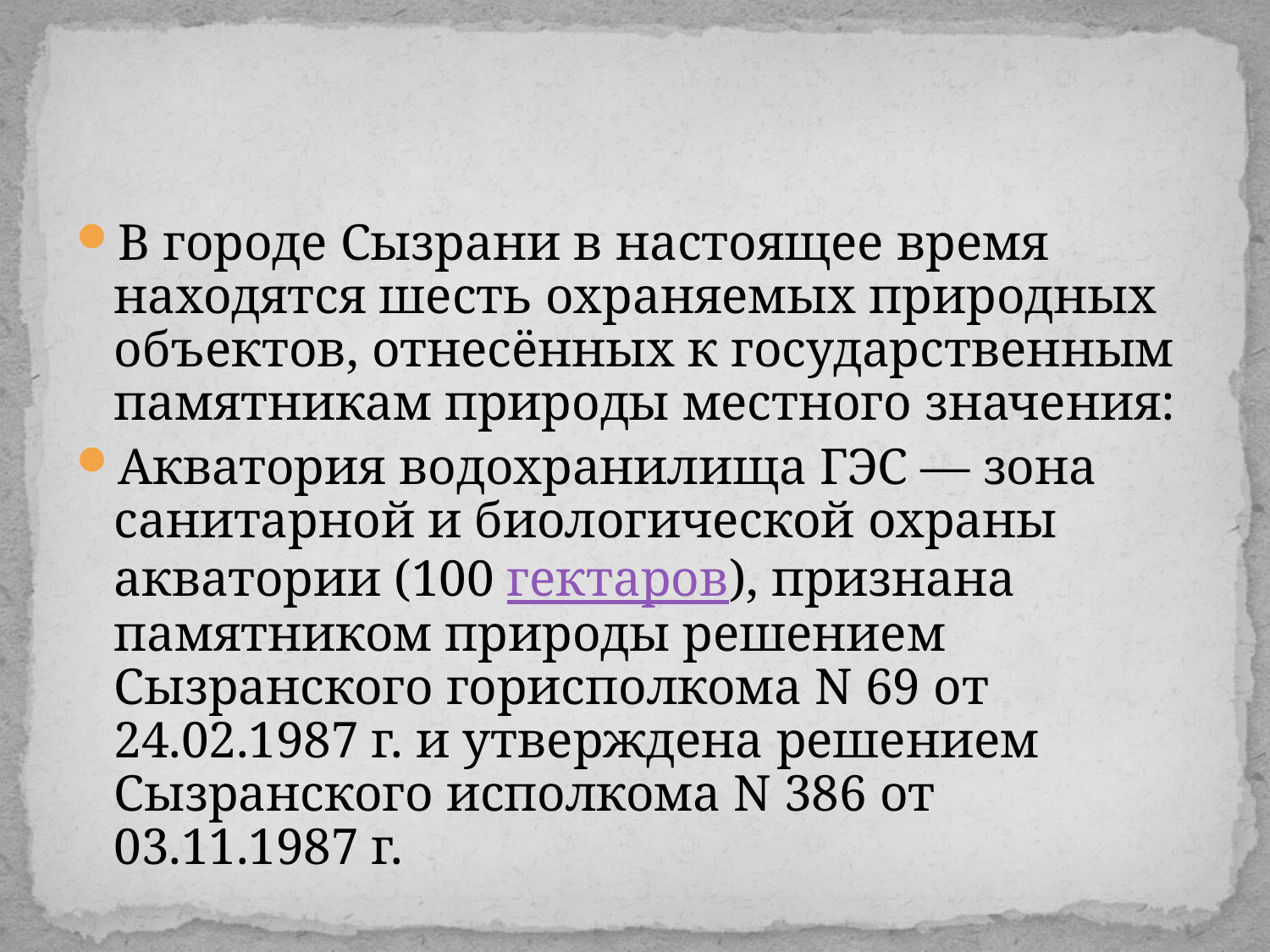

#
В городе Сызрани в настоящее время находятся шесть охраняемых природных объектов, отнесённых к государственным памятникам природы местного значения:
Акватория водохранилища ГЭС — зона санитарной и биологической охраны акватории (100 гектаров), признана памятником природы решением Сызранского горисполкома N 69 от 24.02.1987 г. и утверждена решением Сызранского исполкома N 386 от 03.11.1987 г.